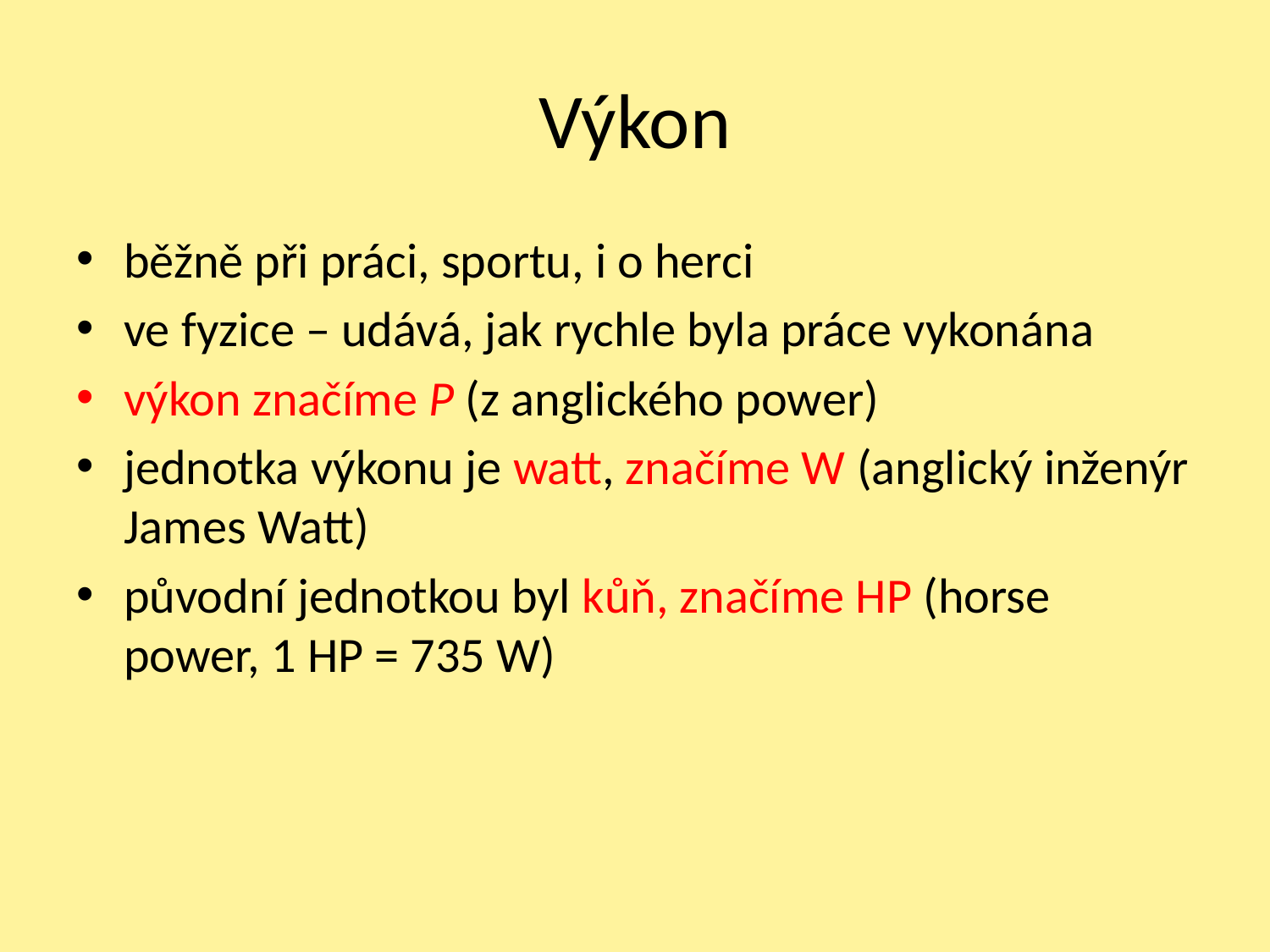

# Výkon
běžně při práci, sportu, i o herci
ve fyzice – udává, jak rychle byla práce vykonána
výkon značíme P (z anglického power)
jednotka výkonu je watt, značíme W (anglický inženýr James Watt)
původní jednotkou byl kůň, značíme HP (horse power, 1 HP = 735 W)